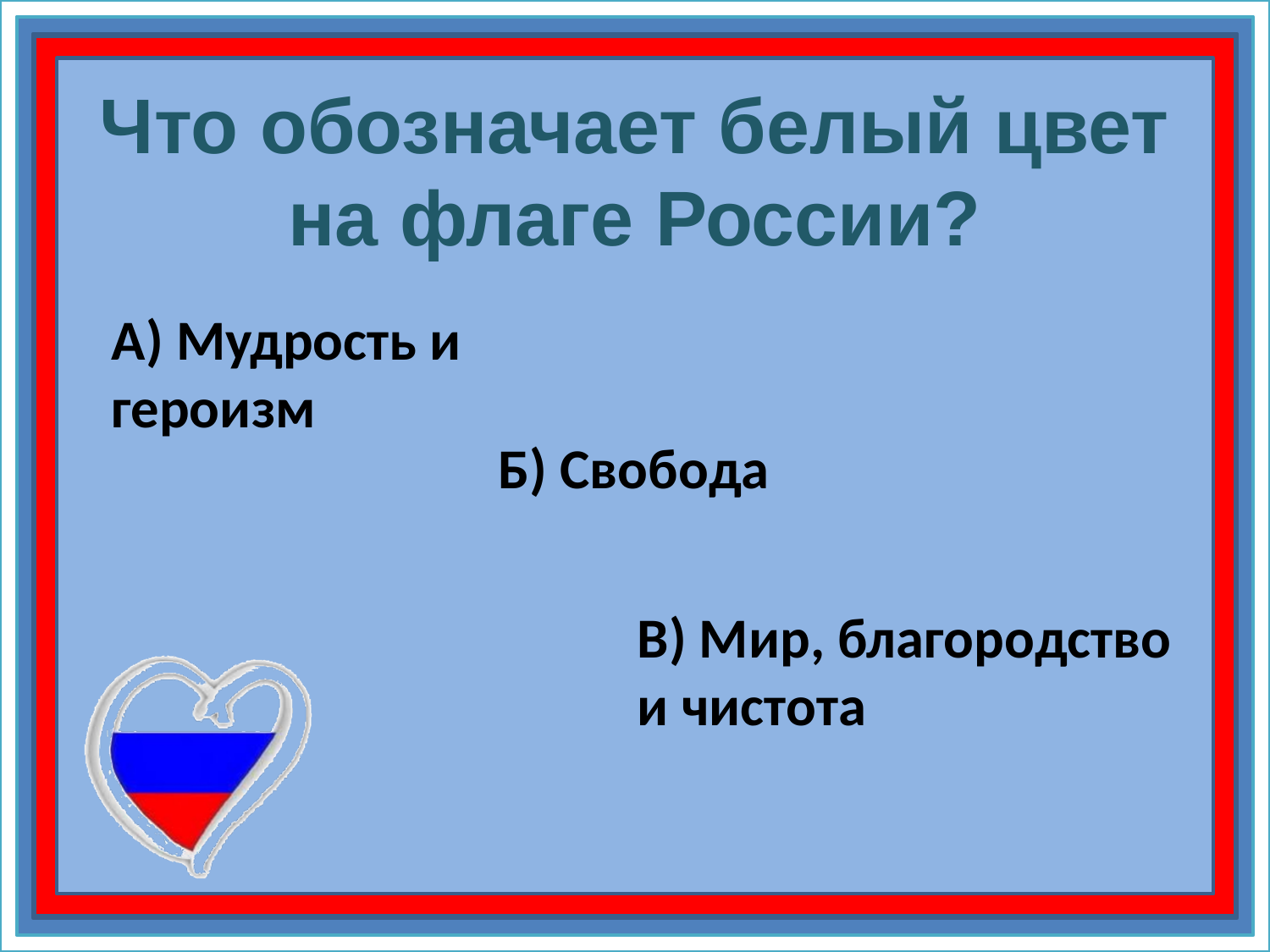

# Что обозначает белый цвет на флаге России?

А) Мудрость и героизм
Б) Свобода
В) Мир, благородство и чистота